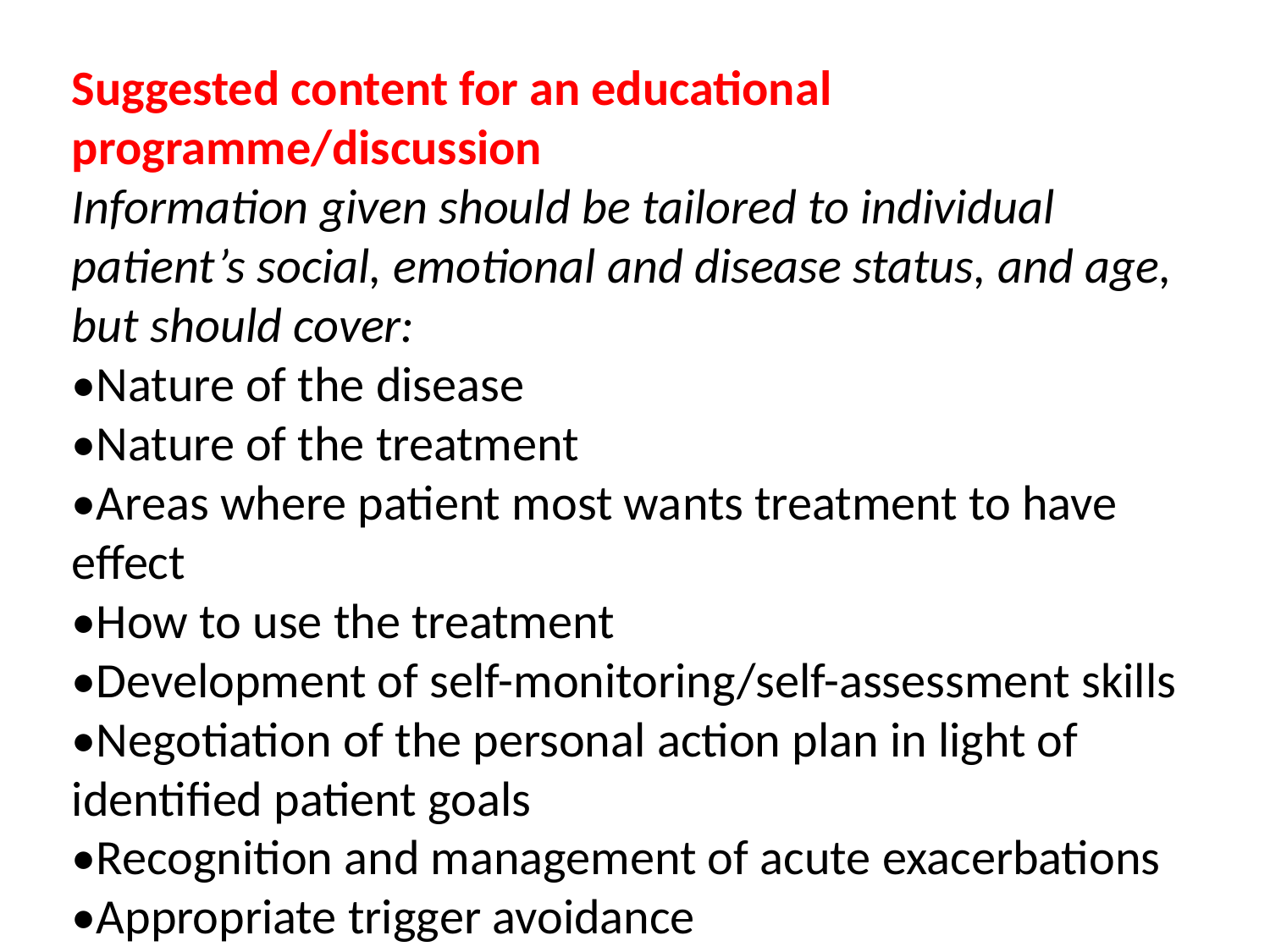

Suggested content for an educational programme/discussion
Information given should be tailored to individual patient’s social, emotional and disease status, and age, but should cover:
•Nature of the disease
•Nature of the treatment
•Areas where patient most wants treatment to have effect
•How to use the treatment
•Development of self-monitoring/self-assessment skills
•Negotiation of the personal action plan in light of identified patient goals
•Recognition and management of acute exacerbations
•Appropriate trigger avoidance